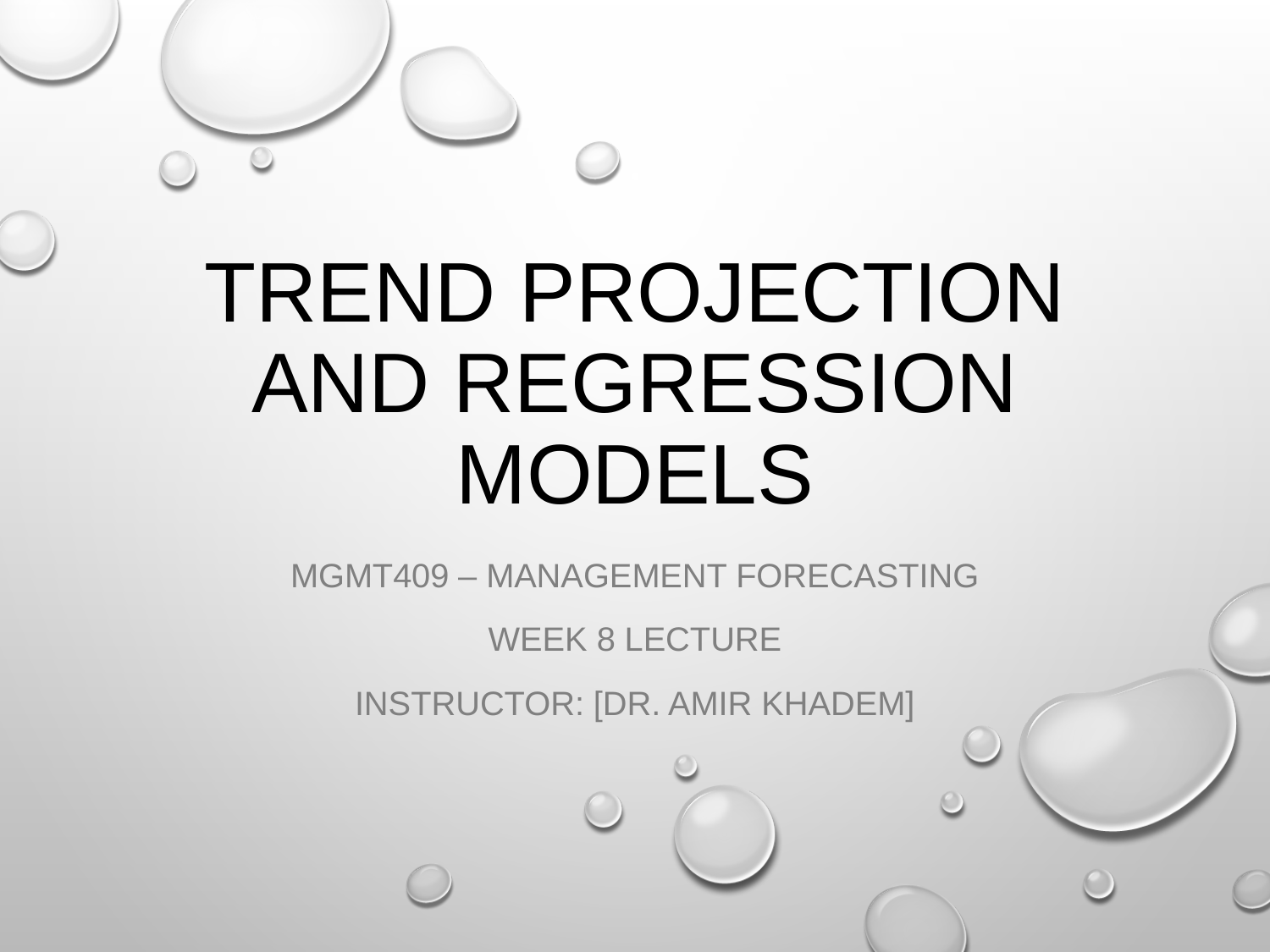

# Trend Projection and Regression Models
MGMT409 – Management Forecasting
Week 8 Lecture
Instructor: [Dr. Amir Khadem]